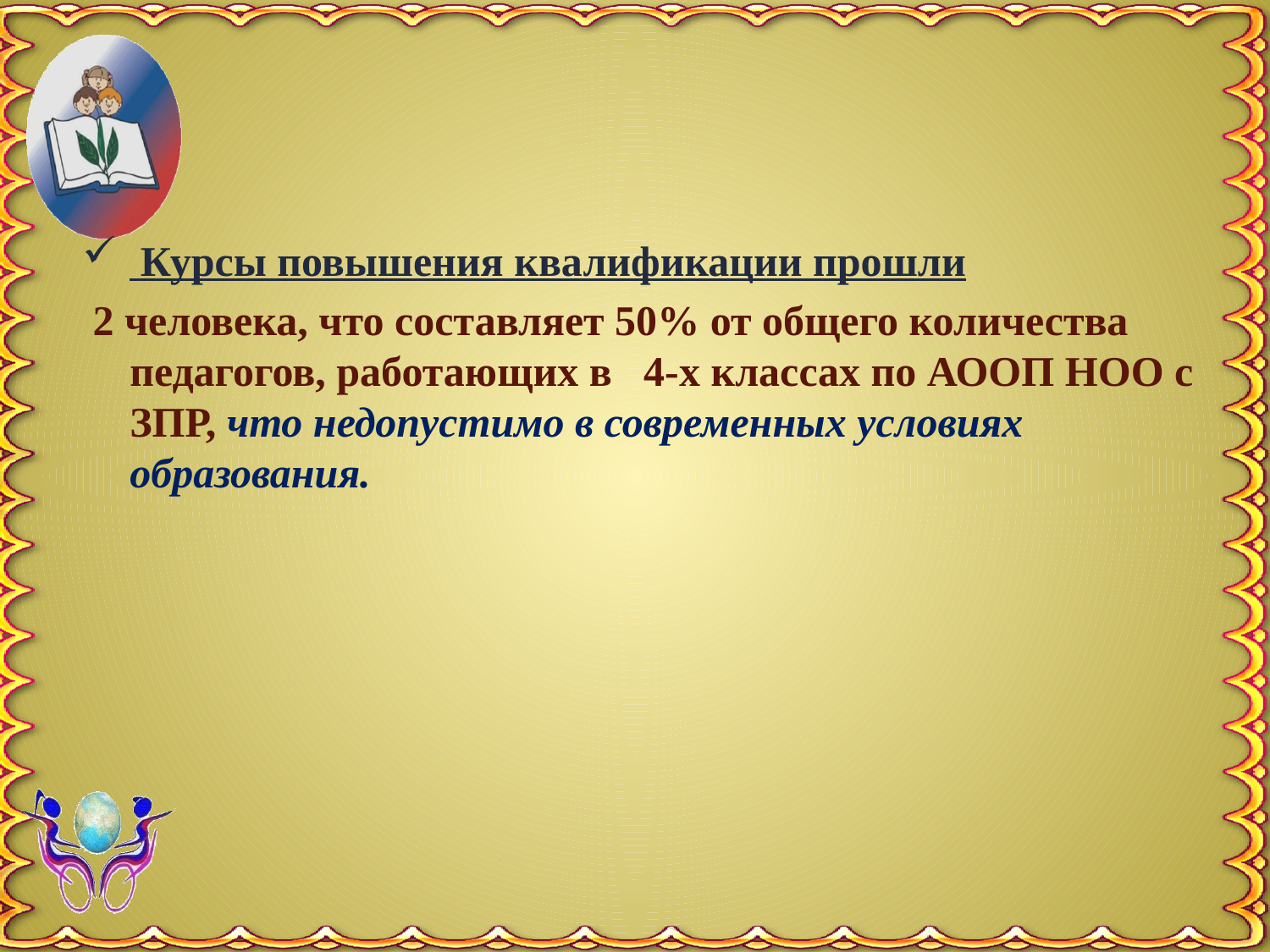

Курсы повышения квалификации прошли
 2 человека, что составляет 50% от общего количества педагогов, работающих в   4-х классах по АООП НОО с ЗПР, что недопустимо в современных условиях образования.